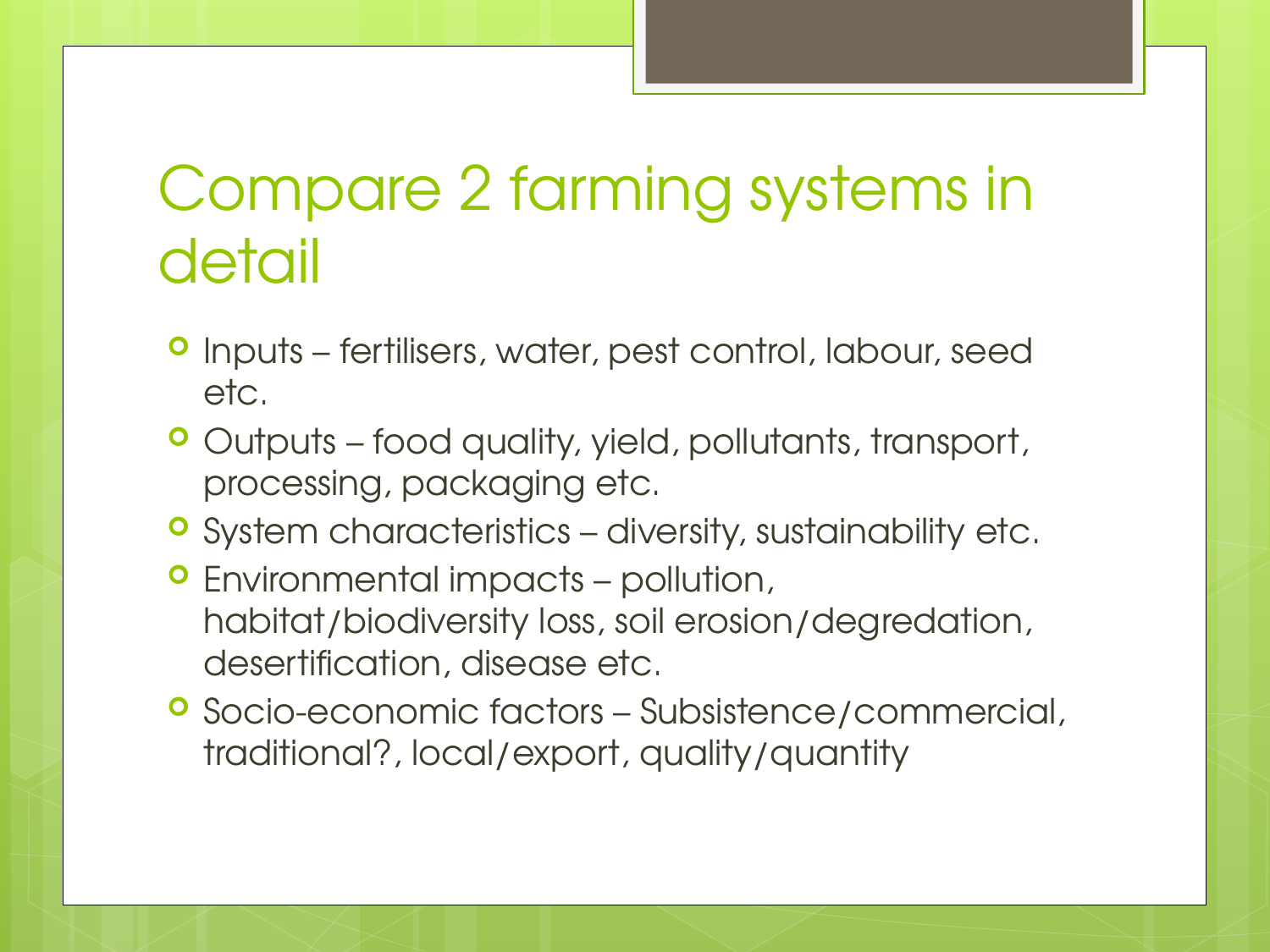

# Compare 2 farming systems in detail
Inputs – fertilisers, water, pest control, labour, seed etc.
Outputs – food quality, yield, pollutants, transport, processing, packaging etc.
System characteristics – diversity, sustainability etc.
Environmental impacts – pollution, habitat/biodiversity loss, soil erosion/degredation, desertification, disease etc.
Socio-economic factors – Subsistence/commercial, traditional?, local/export, quality/quantity